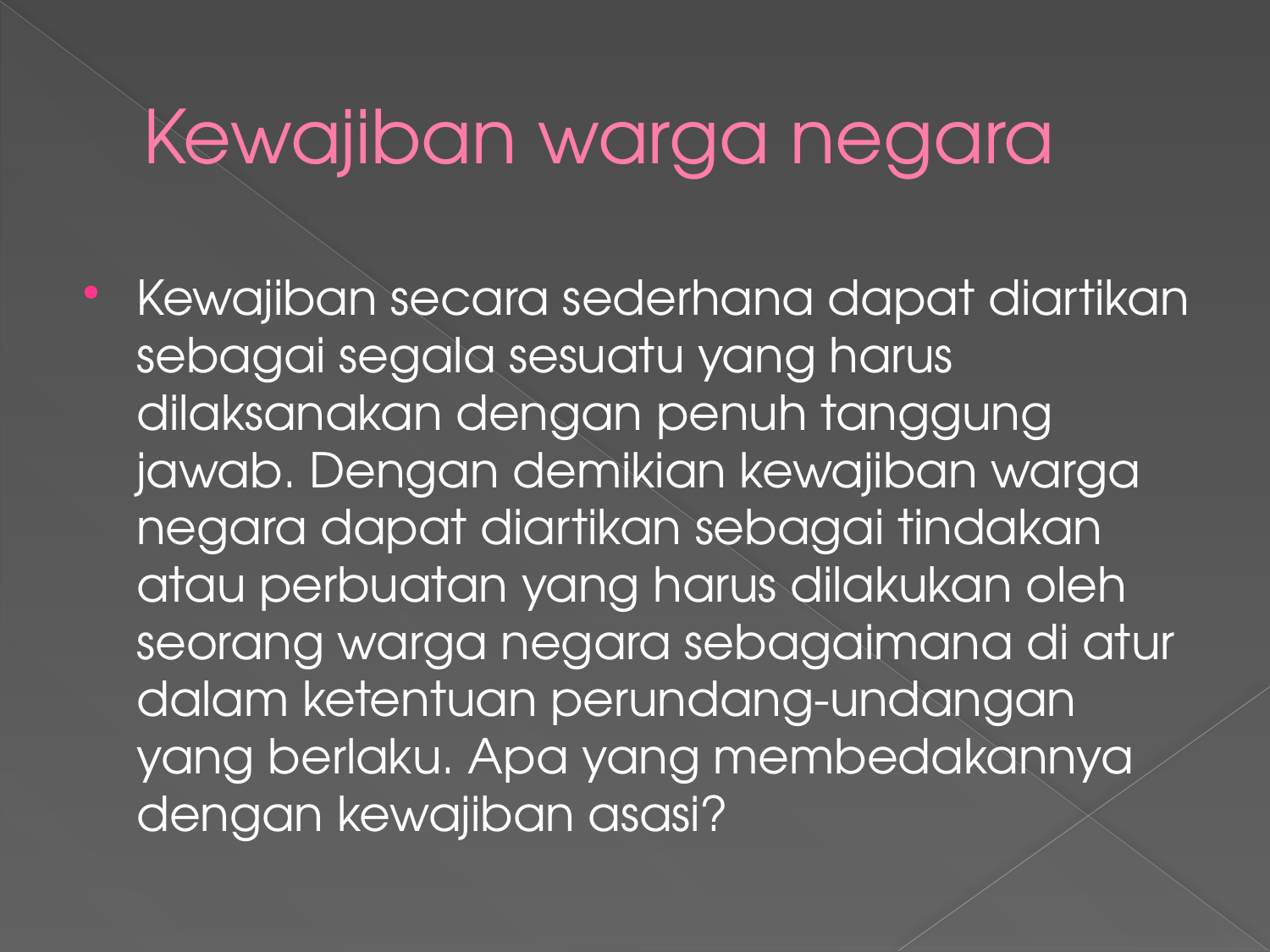

# Kewajiban warga negara
Kewajiban secara sederhana dapat diartikan sebagai segala sesuatu yang harus dilaksanakan dengan penuh tanggung jawab. Dengan demikian kewajiban warga negara dapat diartikan sebagai tindakan atau perbuatan yang harus dilakukan oleh seorang warga negara sebagaimana di atur dalam ketentuan perundang-undangan yang berlaku. Apa yang membedakannya dengan kewajiban asasi?